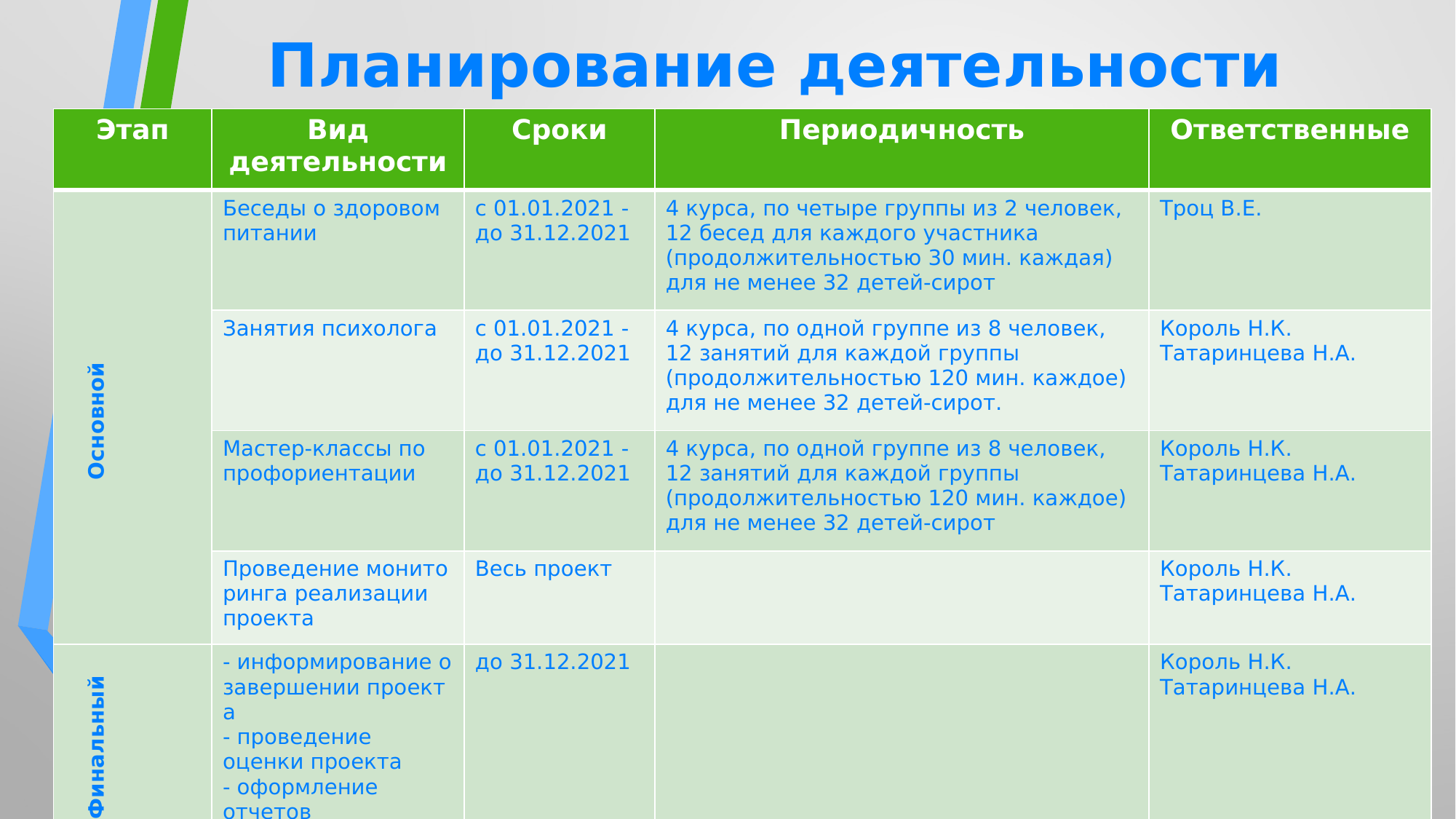

# Планирование деятельности
| Этап | Вид деятельности | Сроки | Периодичность | Ответственные |
| --- | --- | --- | --- | --- |
| Основной | Беседы о здоровом питании | с 01.01.2021 - до 31.12.2021 | 4 курса, по четыре группы из 2 человек, 12 бесед для каждого участника (продолжительностью 30 мин. каждая) для не менее 32 детей-сирот | Троц В.Е. |
|  | Занятия психолога | с 01.01.2021 - до 31.12.2021 | 4 курса, по одной группе из 8 человек, 12 занятий для каждой группы (продолжительностью 120 мин. каждое) для не менее 32 детей-сирот. | Король Н.К. Татаринцева Н.А. |
|  | Мастер-классы по профориентации | с 01.01.2021 - до 31.12.2021 | 4 курса, по одной группе из 8 человек, 12 занятий для каждой группы (продолжительностью 120 мин. каждое) для не менее 32 детей-сирот | Король Н.К. Татаринцева Н.А. |
|  | Проведение мониторинга реализации проекта | Весь проект |  | Король Н.К. Татаринцева Н.А. |
| Финальный | - информирование о завершении проекта - проведение оценки проекта - оформление отчетов | до 31.12.2021 |  | Король Н.К. Татаринцева Н.А. |